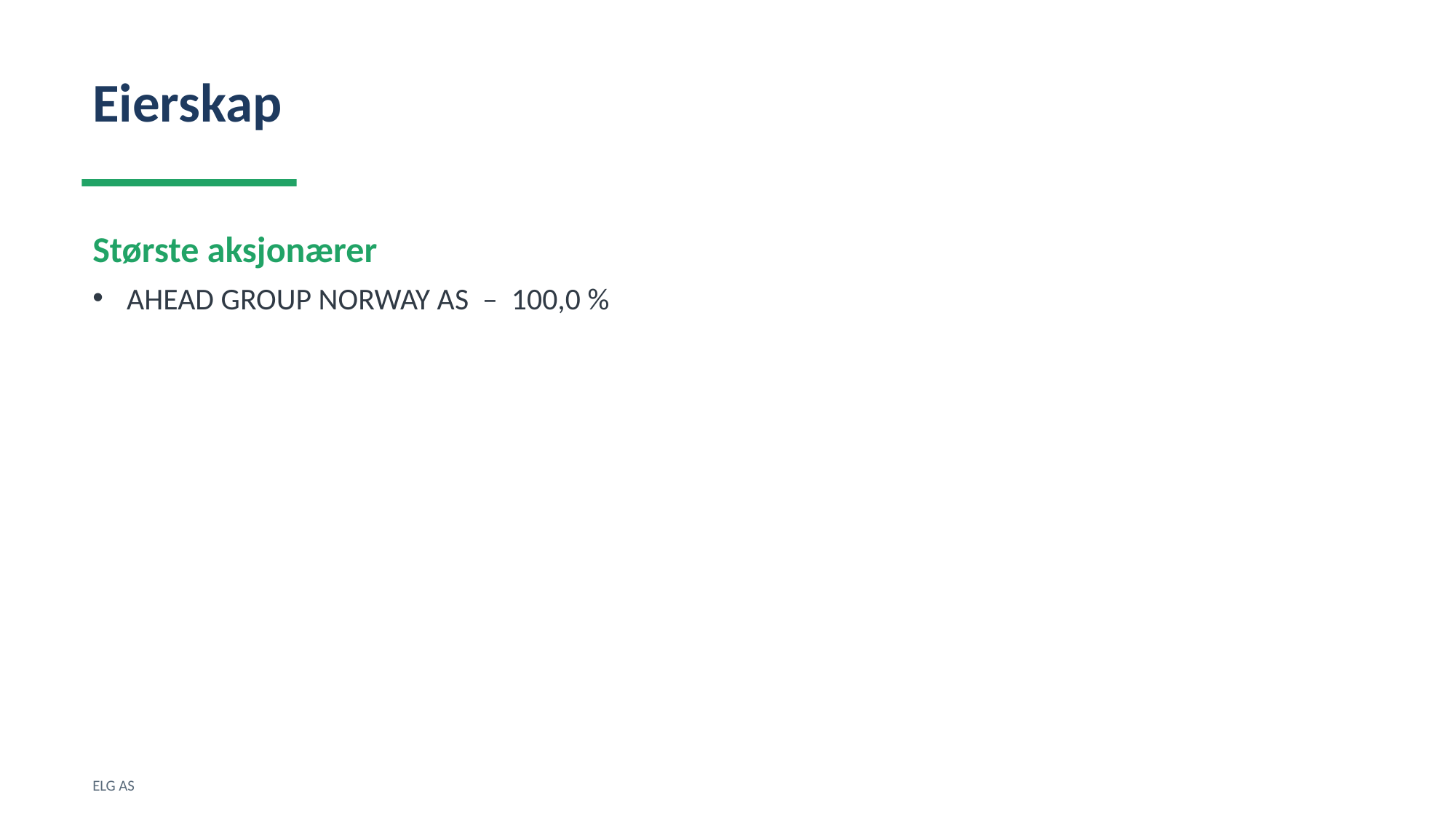

Eierskap

Største aksjonærer
AHEAD GROUP NORWAY AS  –  100,0 %
ELG AS